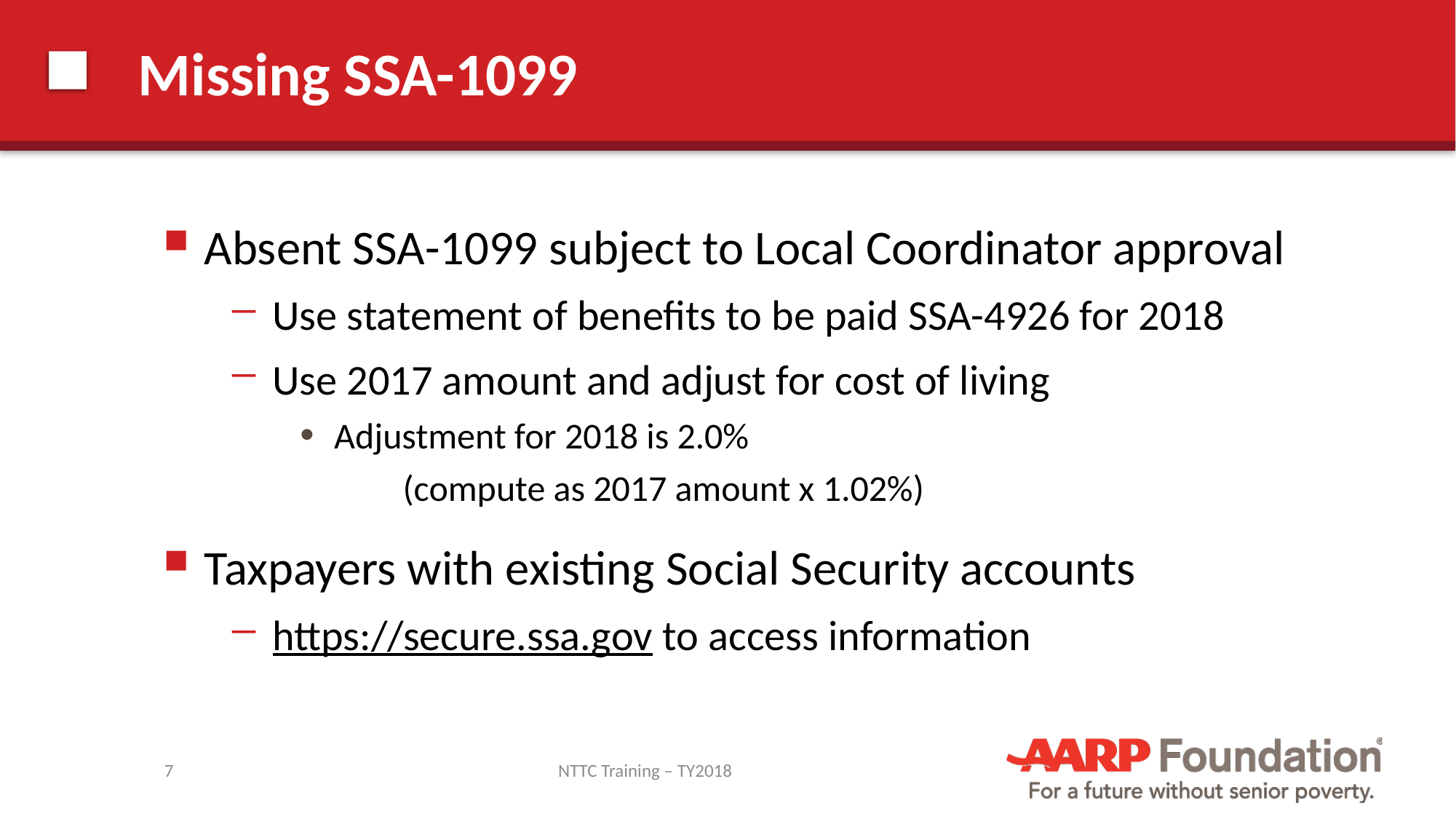

# Missing SSA-1099
Absent SSA-1099 subject to Local Coordinator approval
Use statement of benefits to be paid SSA-4926 for 2018
Use 2017 amount and adjust for cost of living
Adjustment for 2018 is 2.0%
	(compute as 2017 amount x 1.02%)
Taxpayers with existing Social Security accounts
https://secure.ssa.gov to access information
7
NTTC Training – TY2018